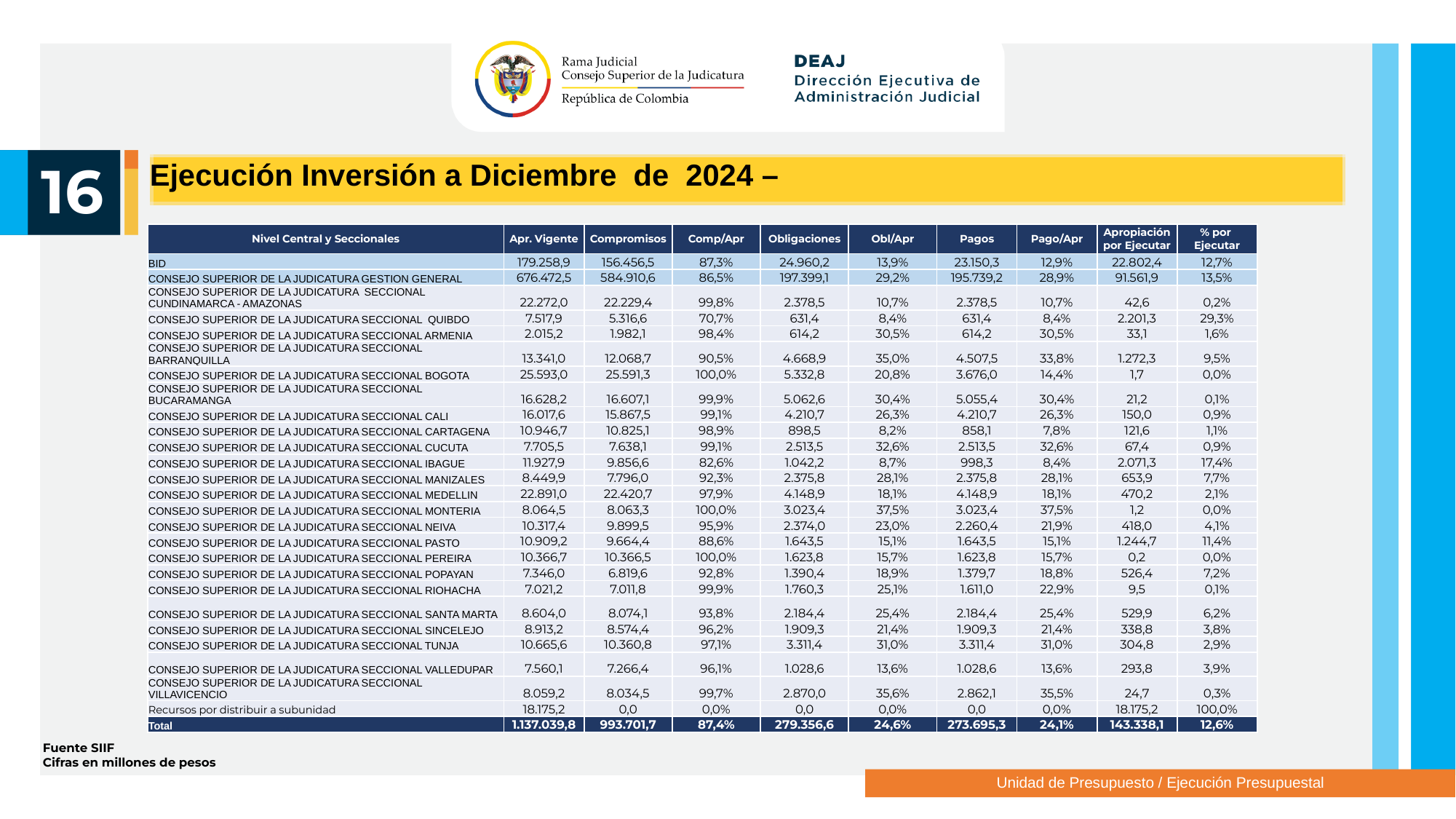

16
Ejecución Inversión a Diciembre  de  2024 –
| Nivel Central y Seccionales | Apr. Vigente | Compromisos | Comp/Apr | Obligaciones | Obl/Apr | Pagos | Pago/Apr | Apropiación por Ejecutar | % por Ejecutar |
| --- | --- | --- | --- | --- | --- | --- | --- | --- | --- |
| BID | 179.258,9 | 156.456,5 | 87,3% | 24.960,2 | 13,9% | 23.150,3 | 12,9% | 22.802,4 | 12,7% |
| CONSEJO SUPERIOR DE LA JUDICATURA GESTION GENERAL | 676.472,5 | 584.910,6 | 86,5% | 197.399,1 | 29,2% | 195.739,2 | 28,9% | 91.561,9 | 13,5% |
| CONSEJO SUPERIOR DE LA JUDICATURA SECCIONAL CUNDINAMARCA - AMAZONAS | 22.272,0 | 22.229,4 | 99,8% | 2.378,5 | 10,7% | 2.378,5 | 10,7% | 42,6 | 0,2% |
| CONSEJO SUPERIOR DE LA JUDICATURA SECCIONAL QUIBDO | 7.517,9 | 5.316,6 | 70,7% | 631,4 | 8,4% | 631,4 | 8,4% | 2.201,3 | 29,3% |
| CONSEJO SUPERIOR DE LA JUDICATURA SECCIONAL ARMENIA | 2.015,2 | 1.982,1 | 98,4% | 614,2 | 30,5% | 614,2 | 30,5% | 33,1 | 1,6% |
| CONSEJO SUPERIOR DE LA JUDICATURA SECCIONAL BARRANQUILLA | 13.341,0 | 12.068,7 | 90,5% | 4.668,9 | 35,0% | 4.507,5 | 33,8% | 1.272,3 | 9,5% |
| CONSEJO SUPERIOR DE LA JUDICATURA SECCIONAL BOGOTA | 25.593,0 | 25.591,3 | 100,0% | 5.332,8 | 20,8% | 3.676,0 | 14,4% | 1,7 | 0,0% |
| CONSEJO SUPERIOR DE LA JUDICATURA SECCIONAL BUCARAMANGA | 16.628,2 | 16.607,1 | 99,9% | 5.062,6 | 30,4% | 5.055,4 | 30,4% | 21,2 | 0,1% |
| CONSEJO SUPERIOR DE LA JUDICATURA SECCIONAL CALI | 16.017,6 | 15.867,5 | 99,1% | 4.210,7 | 26,3% | 4.210,7 | 26,3% | 150,0 | 0,9% |
| CONSEJO SUPERIOR DE LA JUDICATURA SECCIONAL CARTAGENA | 10.946,7 | 10.825,1 | 98,9% | 898,5 | 8,2% | 858,1 | 7,8% | 121,6 | 1,1% |
| CONSEJO SUPERIOR DE LA JUDICATURA SECCIONAL CUCUTA | 7.705,5 | 7.638,1 | 99,1% | 2.513,5 | 32,6% | 2.513,5 | 32,6% | 67,4 | 0,9% |
| CONSEJO SUPERIOR DE LA JUDICATURA SECCIONAL IBAGUE | 11.927,9 | 9.856,6 | 82,6% | 1.042,2 | 8,7% | 998,3 | 8,4% | 2.071,3 | 17,4% |
| CONSEJO SUPERIOR DE LA JUDICATURA SECCIONAL MANIZALES | 8.449,9 | 7.796,0 | 92,3% | 2.375,8 | 28,1% | 2.375,8 | 28,1% | 653,9 | 7,7% |
| CONSEJO SUPERIOR DE LA JUDICATURA SECCIONAL MEDELLIN | 22.891,0 | 22.420,7 | 97,9% | 4.148,9 | 18,1% | 4.148,9 | 18,1% | 470,2 | 2,1% |
| CONSEJO SUPERIOR DE LA JUDICATURA SECCIONAL MONTERIA | 8.064,5 | 8.063,3 | 100,0% | 3.023,4 | 37,5% | 3.023,4 | 37,5% | 1,2 | 0,0% |
| CONSEJO SUPERIOR DE LA JUDICATURA SECCIONAL NEIVA | 10.317,4 | 9.899,5 | 95,9% | 2.374,0 | 23,0% | 2.260,4 | 21,9% | 418,0 | 4,1% |
| CONSEJO SUPERIOR DE LA JUDICATURA SECCIONAL PASTO | 10.909,2 | 9.664,4 | 88,6% | 1.643,5 | 15,1% | 1.643,5 | 15,1% | 1.244,7 | 11,4% |
| CONSEJO SUPERIOR DE LA JUDICATURA SECCIONAL PEREIRA | 10.366,7 | 10.366,5 | 100,0% | 1.623,8 | 15,7% | 1.623,8 | 15,7% | 0,2 | 0,0% |
| CONSEJO SUPERIOR DE LA JUDICATURA SECCIONAL POPAYAN | 7.346,0 | 6.819,6 | 92,8% | 1.390,4 | 18,9% | 1.379,7 | 18,8% | 526,4 | 7,2% |
| CONSEJO SUPERIOR DE LA JUDICATURA SECCIONAL RIOHACHA | 7.021,2 | 7.011,8 | 99,9% | 1.760,3 | 25,1% | 1.611,0 | 22,9% | 9,5 | 0,1% |
| CONSEJO SUPERIOR DE LA JUDICATURA SECCIONAL SANTA MARTA | 8.604,0 | 8.074,1 | 93,8% | 2.184,4 | 25,4% | 2.184,4 | 25,4% | 529,9 | 6,2% |
| CONSEJO SUPERIOR DE LA JUDICATURA SECCIONAL SINCELEJO | 8.913,2 | 8.574,4 | 96,2% | 1.909,3 | 21,4% | 1.909,3 | 21,4% | 338,8 | 3,8% |
| CONSEJO SUPERIOR DE LA JUDICATURA SECCIONAL TUNJA | 10.665,6 | 10.360,8 | 97,1% | 3.311,4 | 31,0% | 3.311,4 | 31,0% | 304,8 | 2,9% |
| CONSEJO SUPERIOR DE LA JUDICATURA SECCIONAL VALLEDUPAR | 7.560,1 | 7.266,4 | 96,1% | 1.028,6 | 13,6% | 1.028,6 | 13,6% | 293,8 | 3,9% |
| CONSEJO SUPERIOR DE LA JUDICATURA SECCIONAL VILLAVICENCIO | 8.059,2 | 8.034,5 | 99,7% | 2.870,0 | 35,6% | 2.862,1 | 35,5% | 24,7 | 0,3% |
| Recursos por distribuir a subunidad | 18.175,2 | 0,0 | 0,0% | 0,0 | 0,0% | 0,0 | 0,0% | 18.175,2 | 100,0% |
| Total | 1.137.039,8 | 993.701,7 | 87,4% | 279.356,6 | 24,6% | 273.695,3 | 24,1% | 143.338,1 | 12,6% |
Fuente SIIF
Cifras en millones de pesos

Unidad de Presupuesto / Ejecución Presupuestal